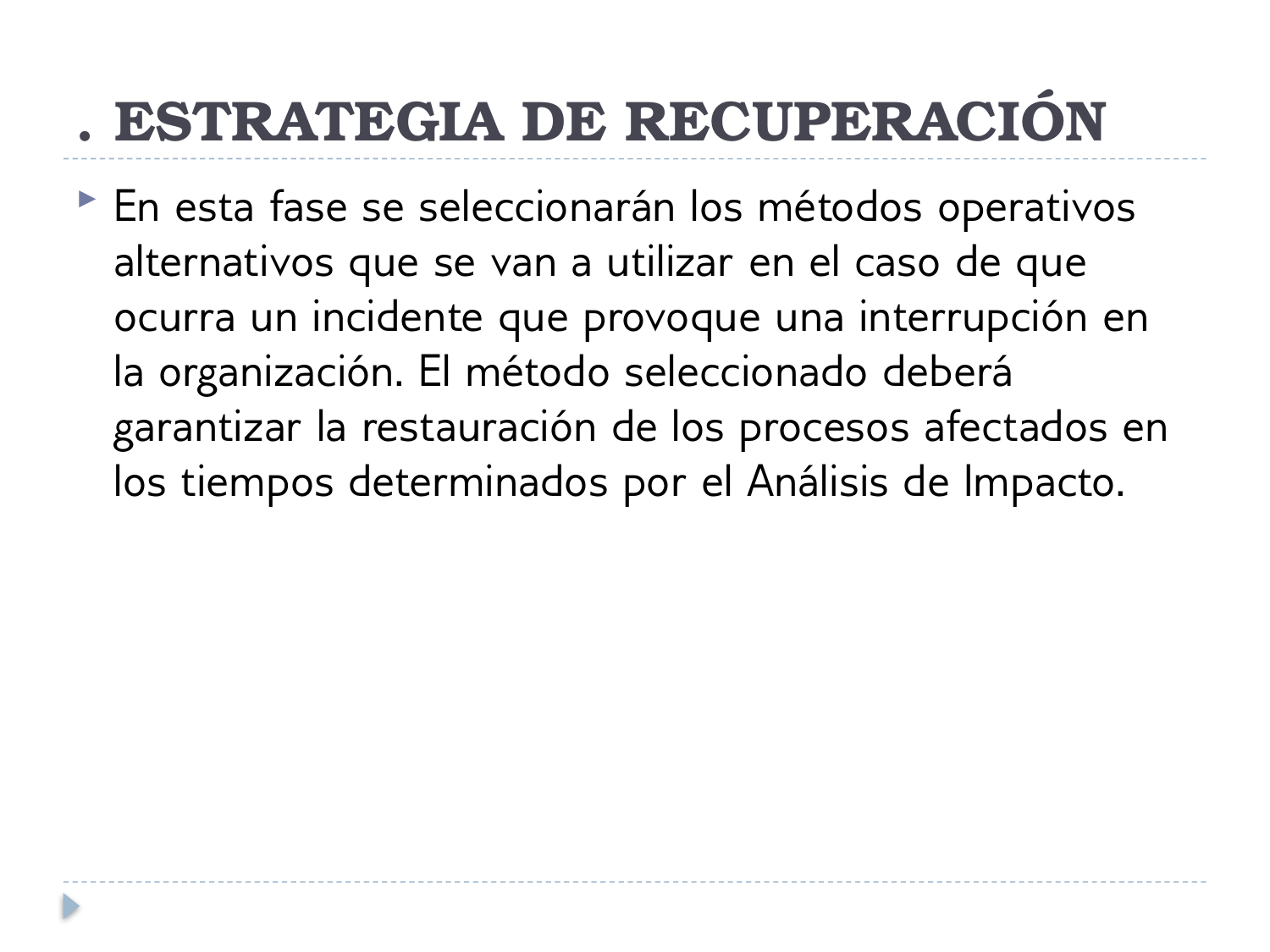

# . ESTRATEGIA DE RECUPERACIÓN
En esta fase se seleccionarán los métodos operativos alternativos que se van a utilizar en el caso de que ocurra un incidente que provoque una interrupción en la organización. El método seleccionado deberá garantizar la restauración de los procesos afectados en los tiempos determinados por el Análisis de Impacto.